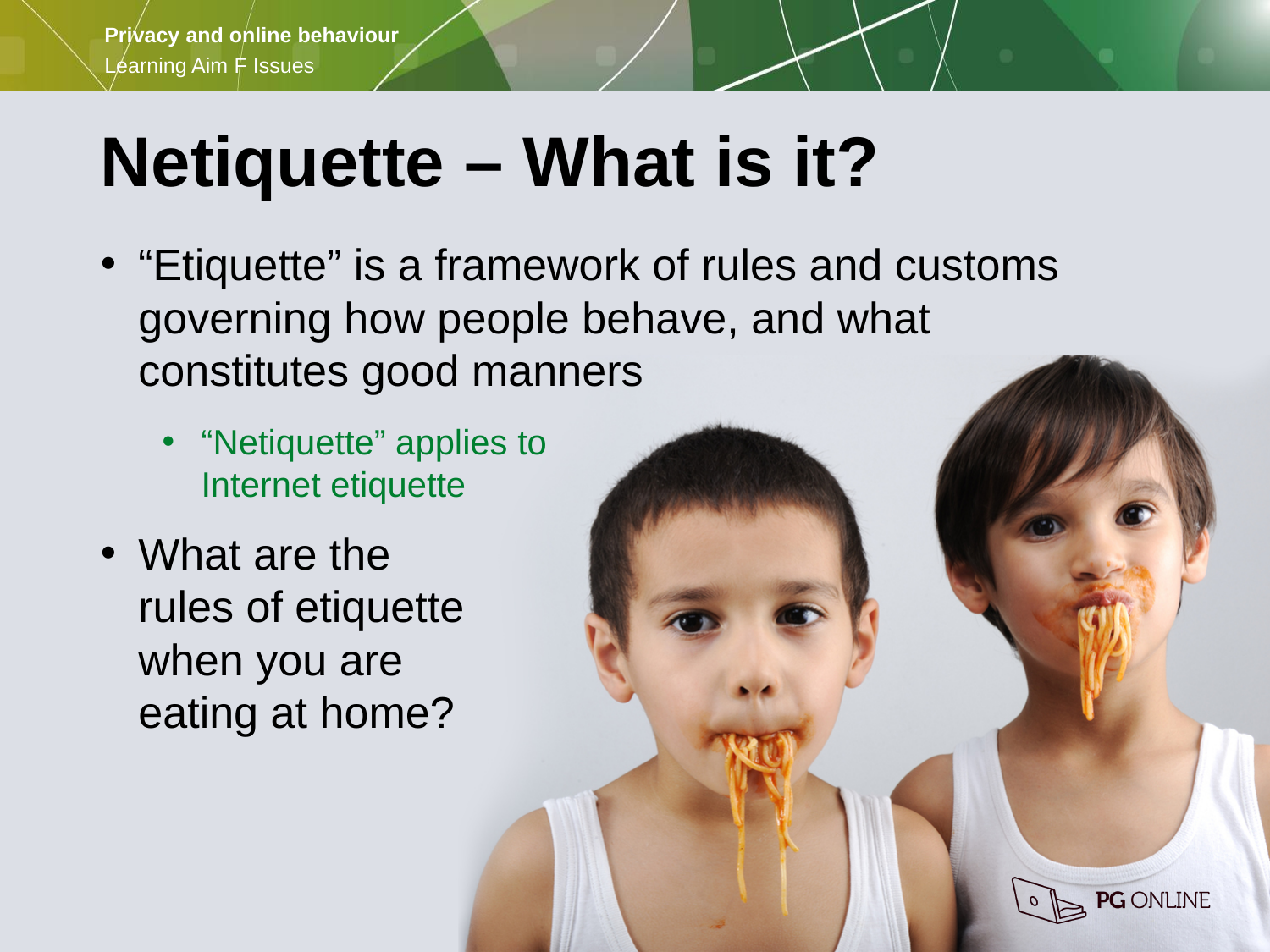

Netiquette – What is it?
“Etiquette” is a framework of rules and customs governing how people behave, and what constitutes good manners
“Netiquette” applies to
Internet etiquette
What are the
rules of etiquette
when you are
eating at home?